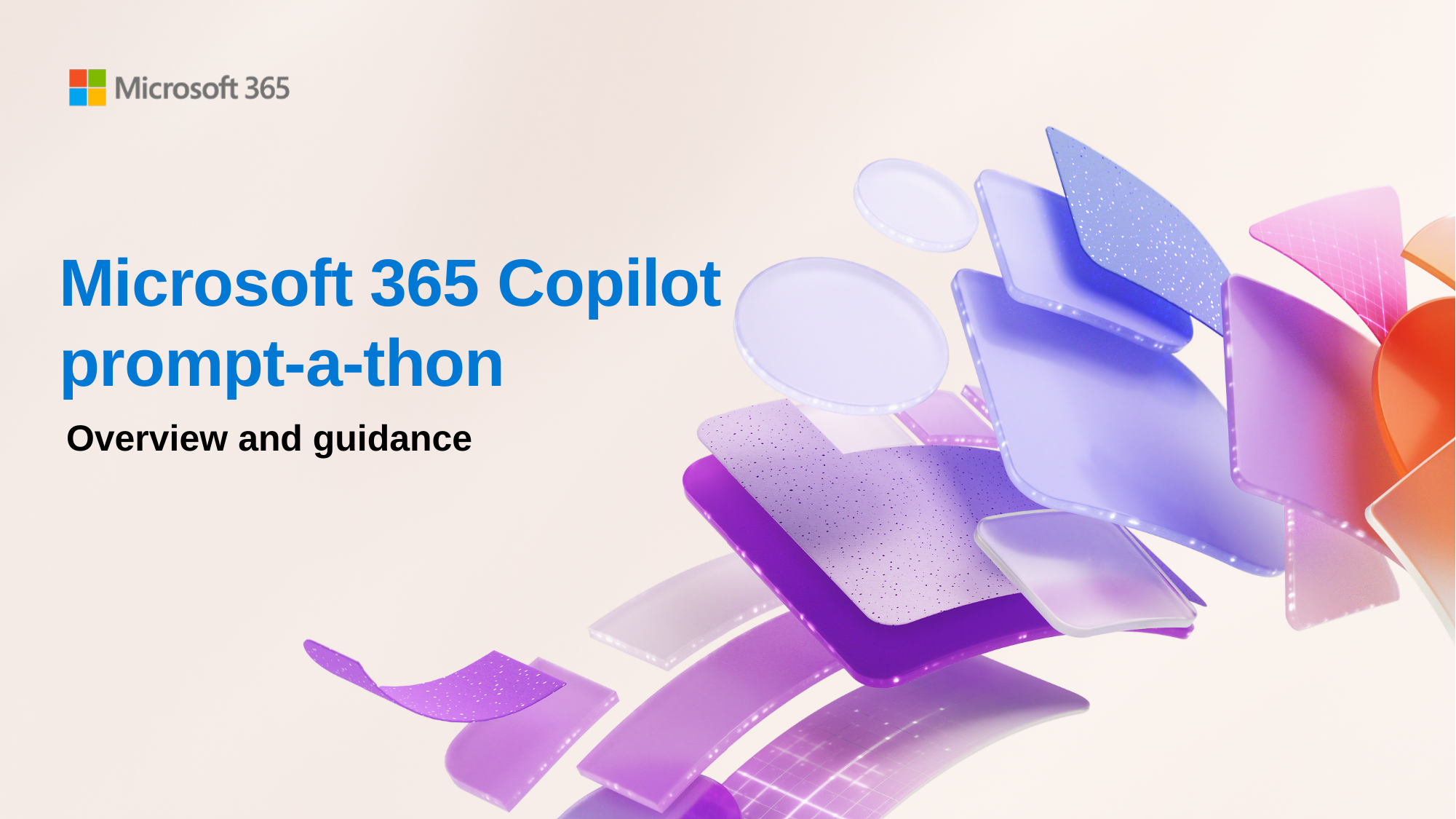

# Microsoft 365 Copilot prompt-a-thon
Overview and guidance